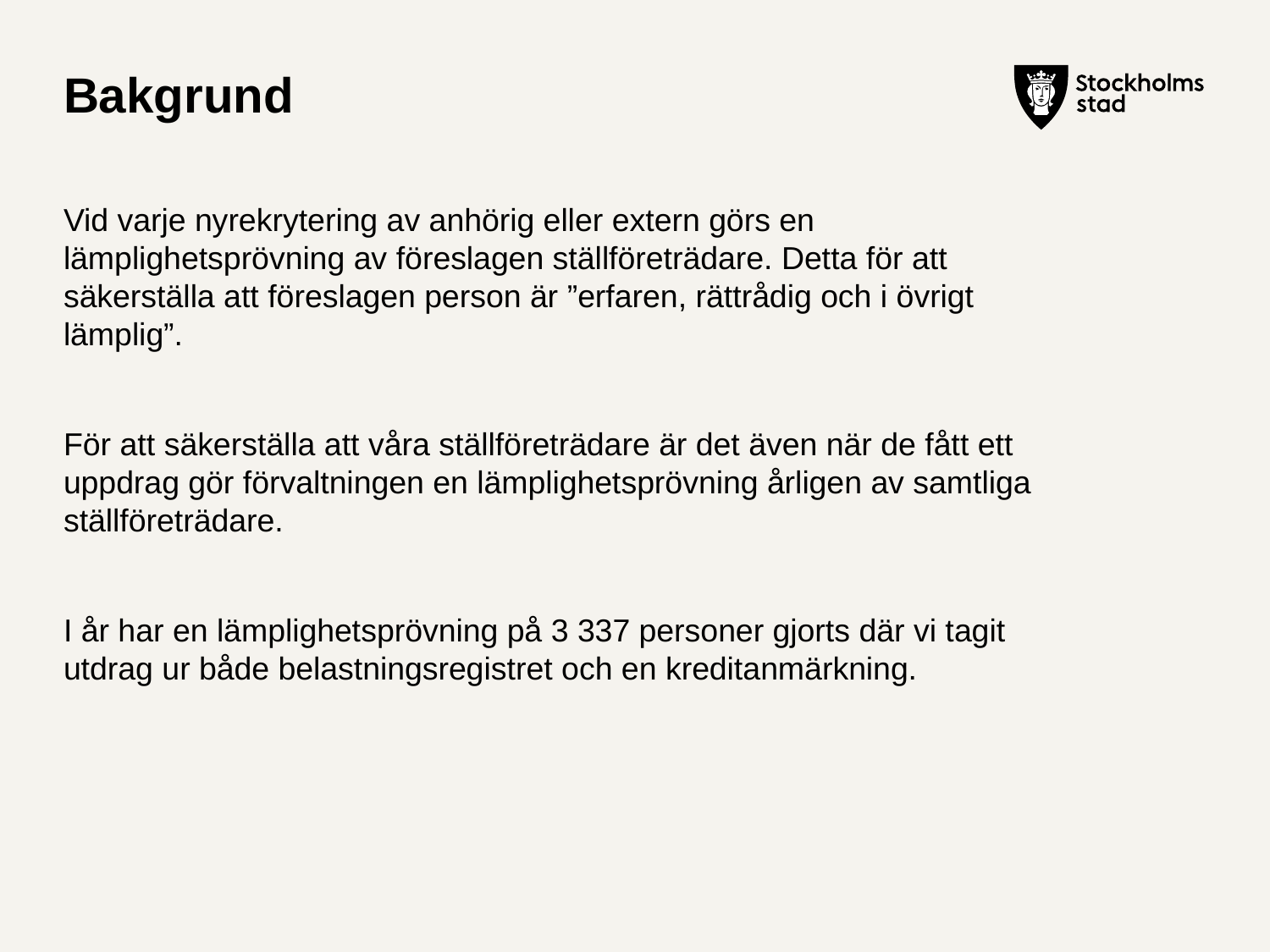

# Bakgrund
Vid varje nyrekrytering av anhörig eller extern görs en lämplighetsprövning av föreslagen ställföreträdare. Detta för att säkerställa att föreslagen person är ”erfaren, rättrådig och i övrigt lämplig”.

För att säkerställa att våra ställföreträdare är det även när de fått ett uppdrag gör förvaltningen en lämplighetsprövning årligen av samtliga ställföreträdare.

I år har en lämplighetsprövning på 3 337 personer gjorts där vi tagit utdrag ur både belastningsregistret och en kreditanmärkning.